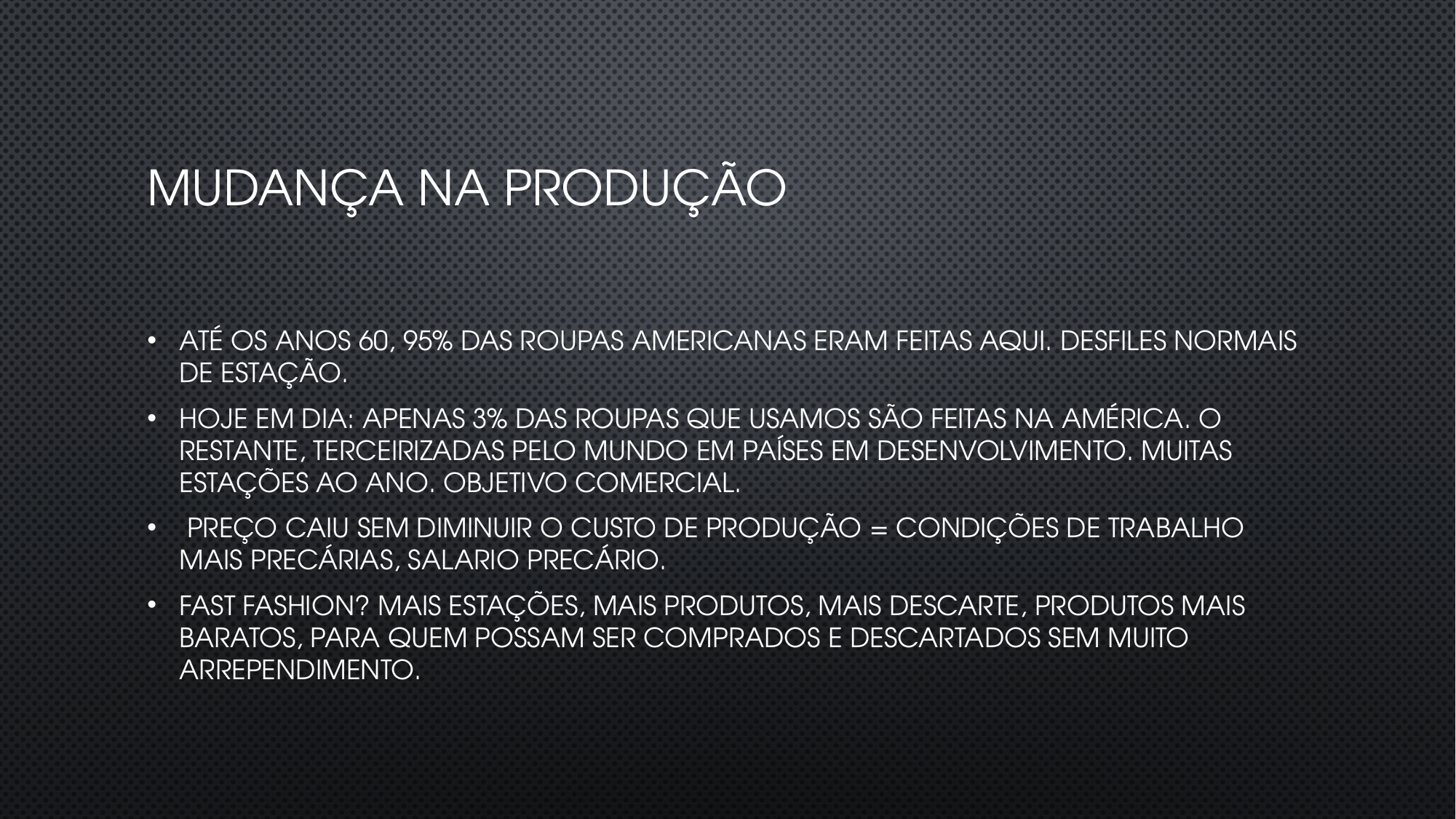

# Mudança na produção
Até os anos 60, 95% das roupas americanas eram feitas aqui. Desfiles normais de estação.
Hoje em dia: apenas 3% das roupas que usamos são feitas na américa. O restante, terceirizadas pelo mundo em países em desenvolvimento. Muitas estações ao ano. Objetivo comercial.
 Preço caiu sem diminuir o custo de produção = condições de trabalho mais precárias, salario precário.
Fast Fashion? Mais estações, mais produtos, mais descarte, produtos mais baratos, para quem possam ser comprados e descartados sem muito arrependimento.